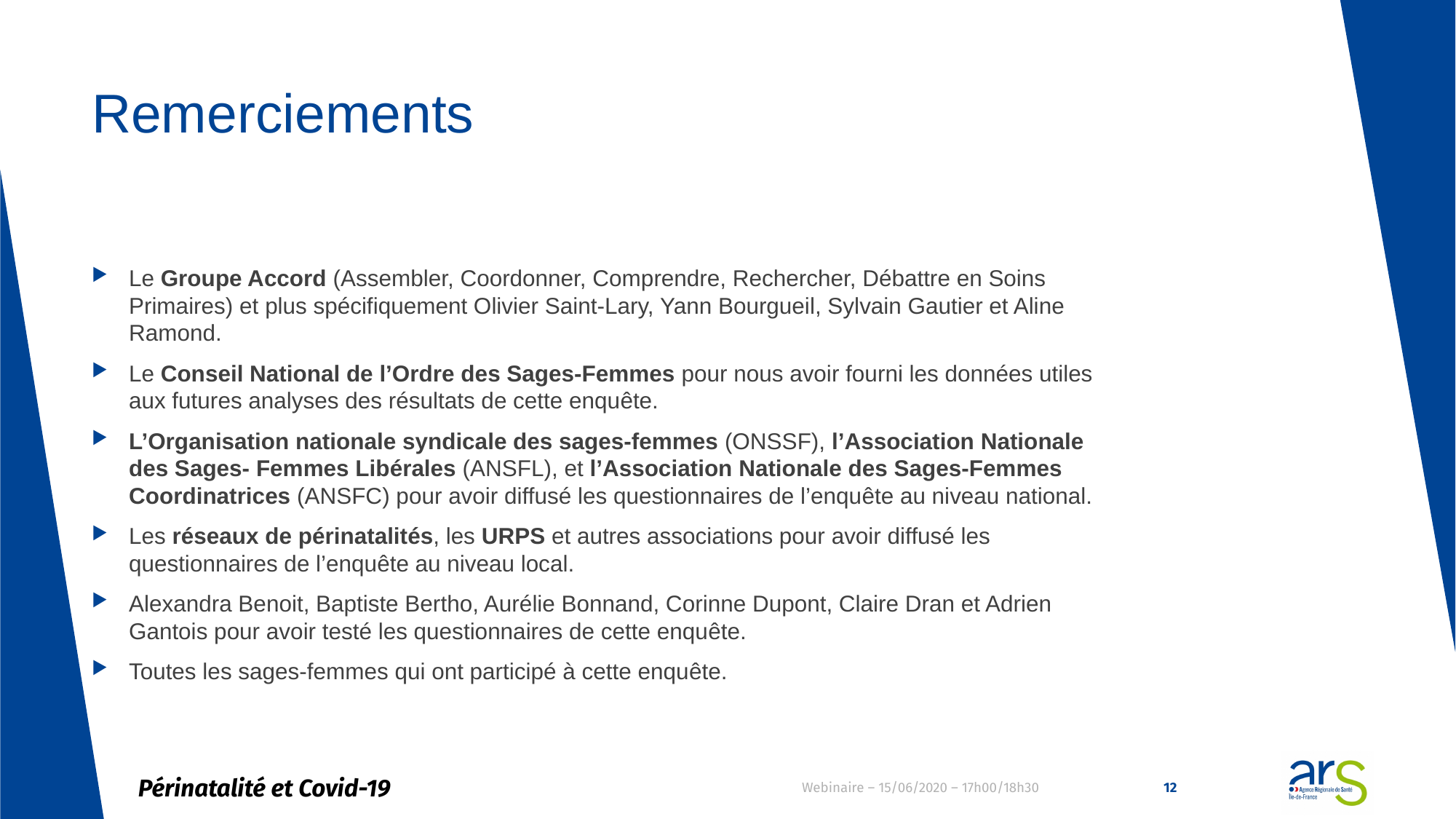

# Remerciements
Le Groupe Accord (Assembler, Coordonner, Comprendre, Rechercher, Débattre en Soins Primaires) et plus spécifiquement Olivier Saint-Lary, Yann Bourgueil, Sylvain Gautier et Aline Ramond.
Le Conseil National de l’Ordre des Sages-Femmes pour nous avoir fourni les données utiles aux futures analyses des résultats de cette enquête.
L’Organisation nationale syndicale des sages-femmes (ONSSF), l’Association Nationale des Sages- Femmes Libérales (ANSFL), et l’Association Nationale des Sages-Femmes Coordinatrices (ANSFC) pour avoir diffusé les questionnaires de l’enquête au niveau national.
Les réseaux de périnatalités, les URPS et autres associations pour avoir diffusé les questionnaires de l’enquête au niveau local.
Alexandra Benoit, Baptiste Bertho, Aurélie Bonnand, Corinne Dupont, Claire Dran et Adrien Gantois pour avoir testé les questionnaires de cette enquête.
Toutes les sages-femmes qui ont participé à cette enquête.

Périnatalité et Covid-19
Webinaire – 15/06/2020 – 17h00/18h30
12